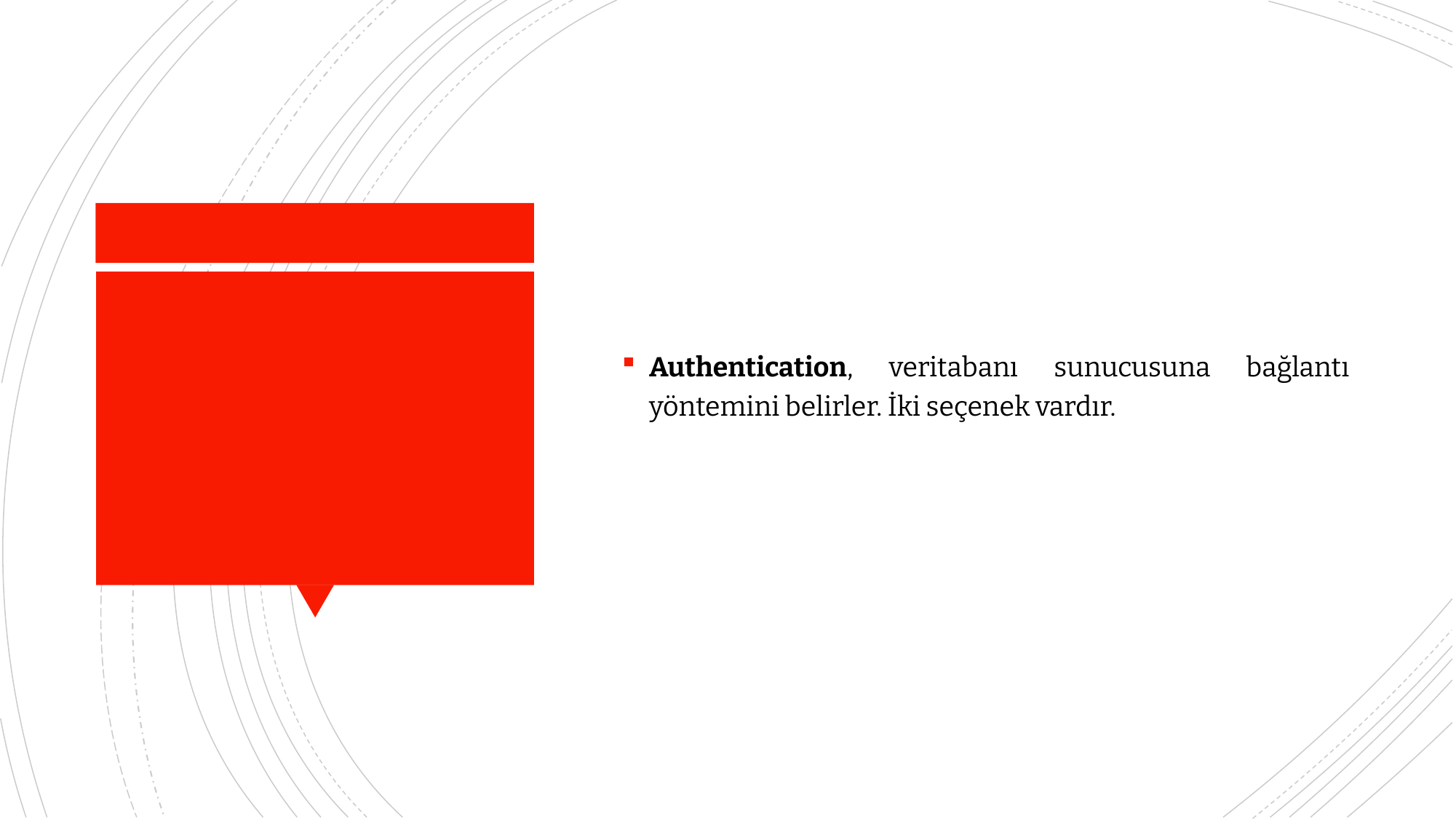

Authentication, veritabanı sunucusuna bağlantı yöntemini belirler. İki seçenek vardır.

#